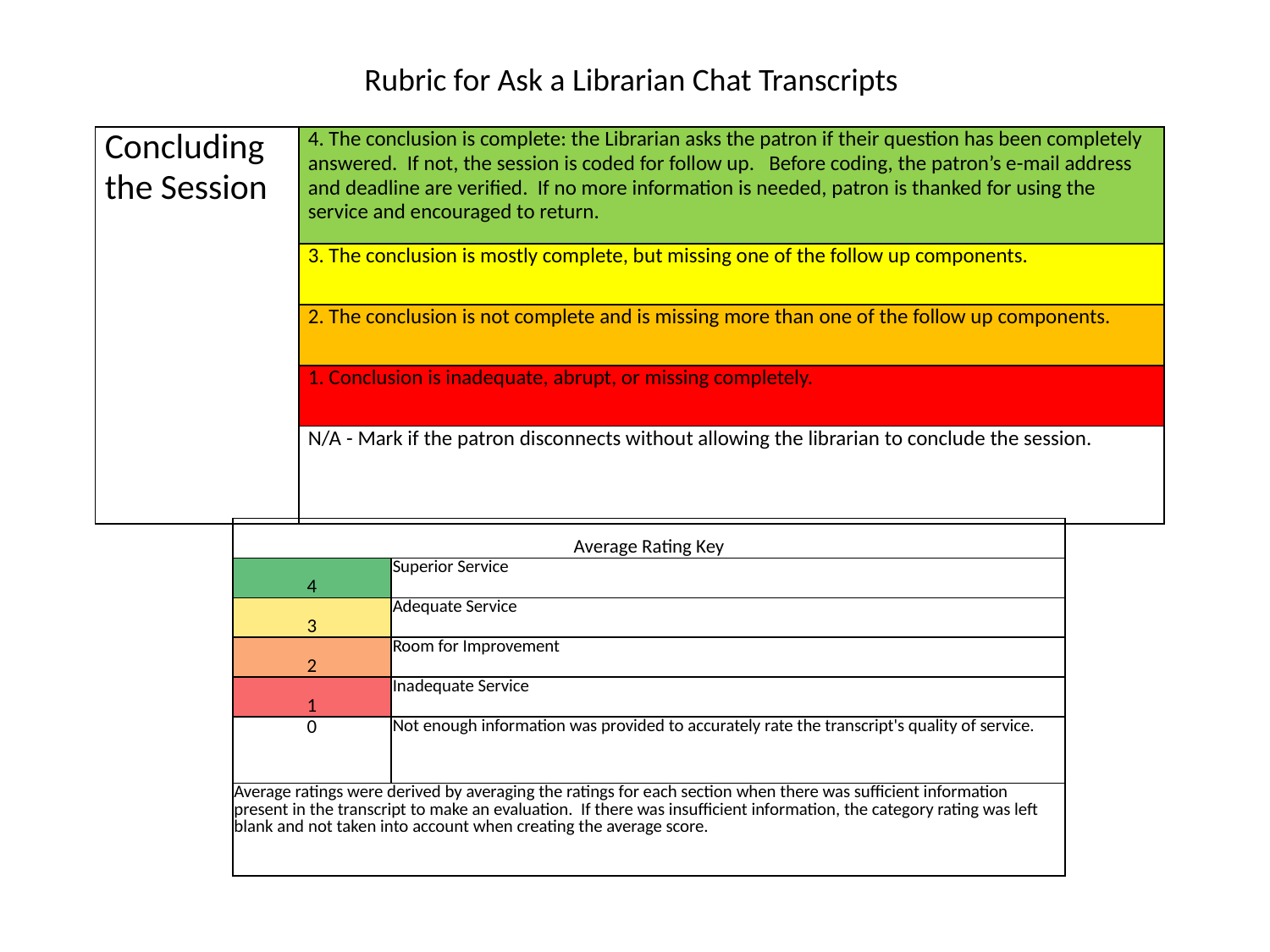

#
Rubric for Ask a Librarian Chat Transcripts
| Concluding the Session | 4. The conclusion is complete: the Librarian asks the patron if their question has been completely answered. If not, the session is coded for follow up. Before coding, the patron’s e-mail address and deadline are verified. If no more information is needed, patron is thanked for using the service and encouraged to return. |
| --- | --- |
|  | 3. The conclusion is mostly complete, but missing one of the follow up components. |
|  | 2. The conclusion is not complete and is missing more than one of the follow up components. |
|  | 1. Conclusion is inadequate, abrupt, or missing completely. |
|  | N/A - Mark if the patron disconnects without allowing the librarian to conclude the session. |
| Average Rating Key |  |
| --- | --- |
| 4 | Superior Service |
| 3 | Adequate Service |
| 2 | Room for Improvement |
| 1 | Inadequate Service |
| 0 | Not enough information was provided to accurately rate the transcript's quality of service. |
| Average ratings were derived by averaging the ratings for each section when there was sufficient information present in the transcript to make an evaluation. If there was insufficient information, the category rating was left blank and not taken into account when creating the average score. |  |